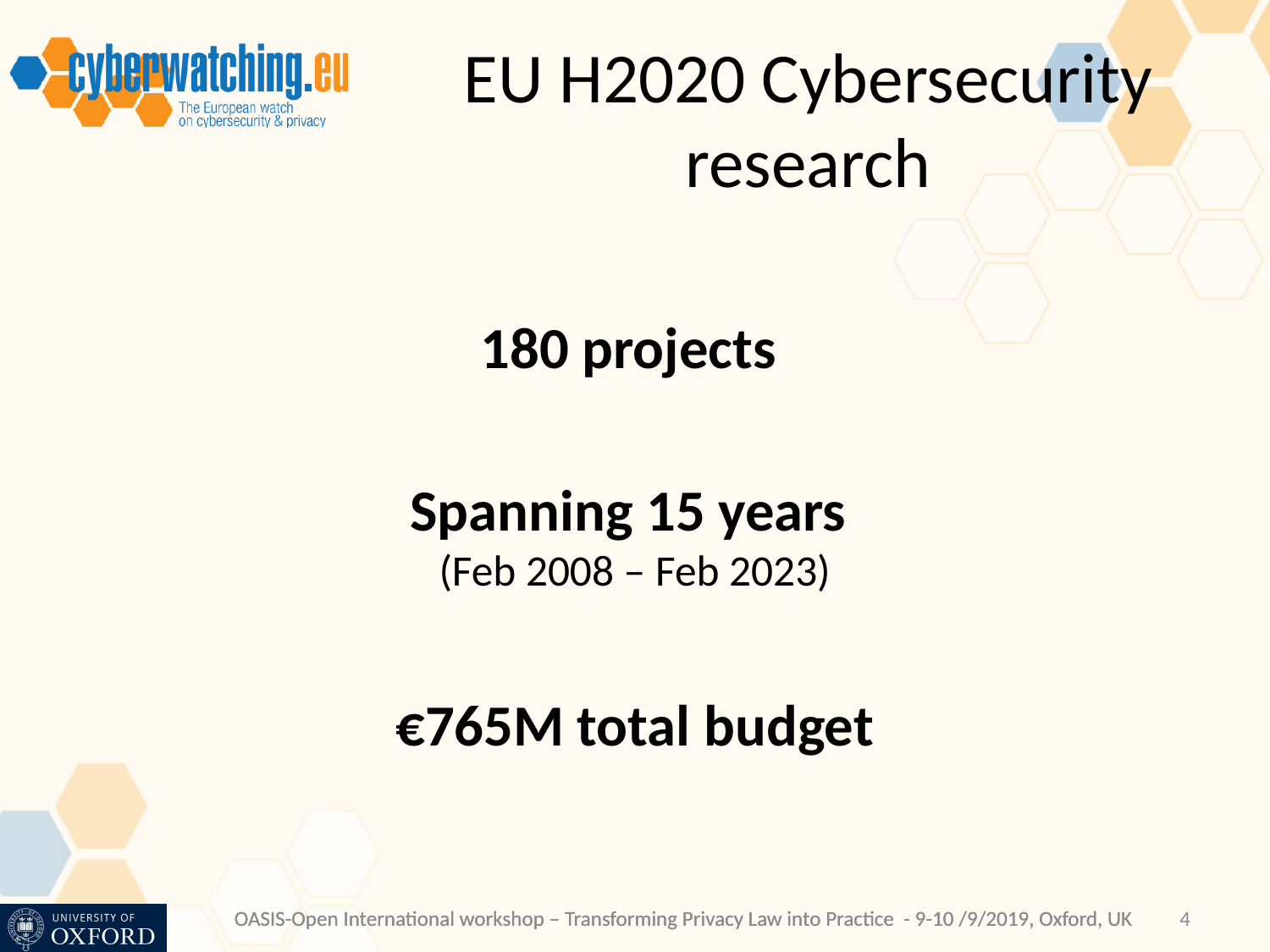

# EU H2020 Cybersecurity research

180 projects

Spanning 15 years
(Feb 2008 – Feb 2023)

€765M total budget

OASIS-Open International workshop – Transforming Privacy Law into Practice  - 9-10 /9/2019, Oxford, UK
4